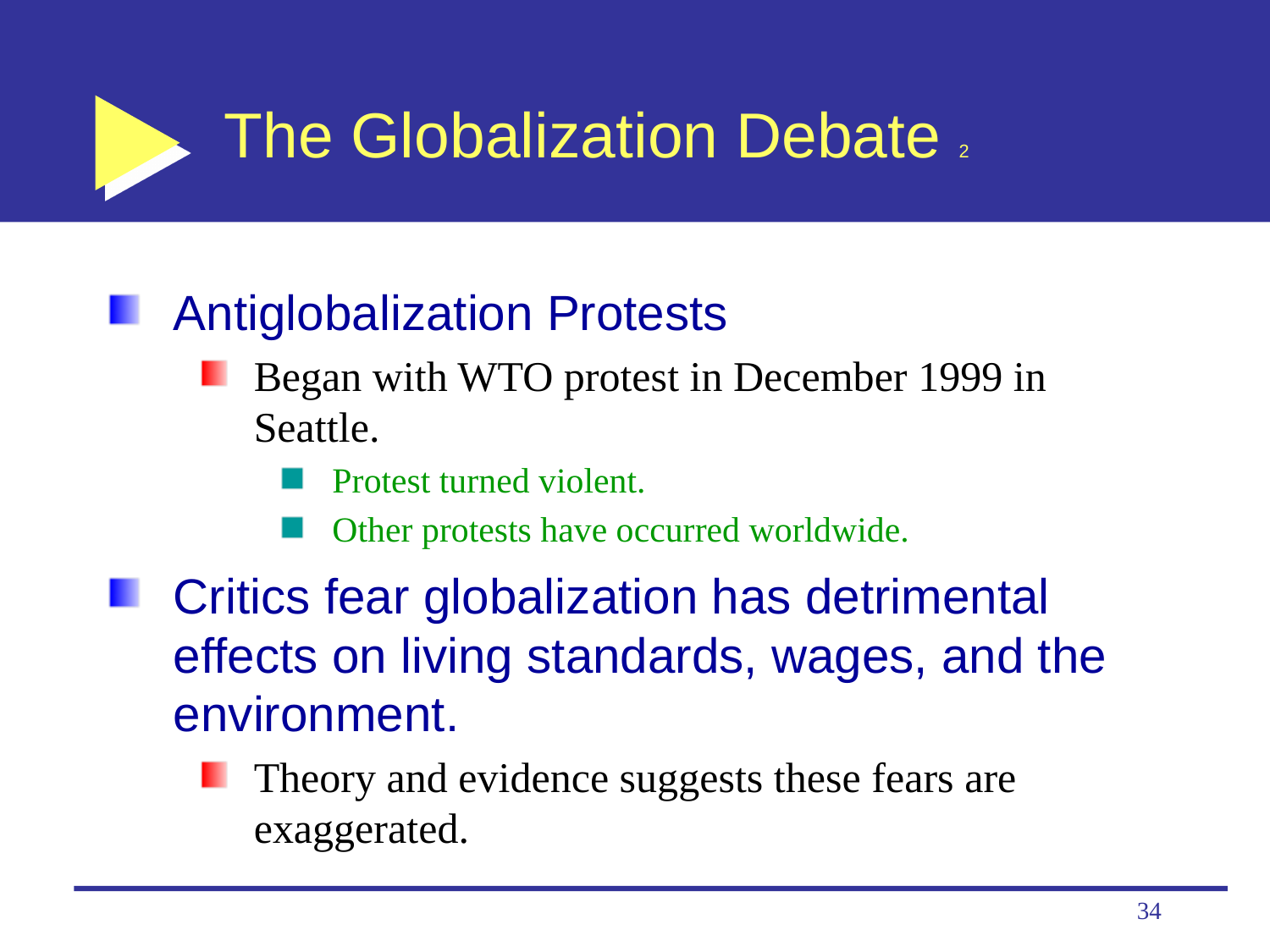

# The Globalization Debate 2
Antiglobalization Protests
Began with WTO protest in December 1999 in Seattle.
Protest turned violent.
Other protests have occurred worldwide.
Critics fear globalization has detrimental effects on living standards, wages, and the environment.
Theory and evidence suggests these fears are exaggerated.

34